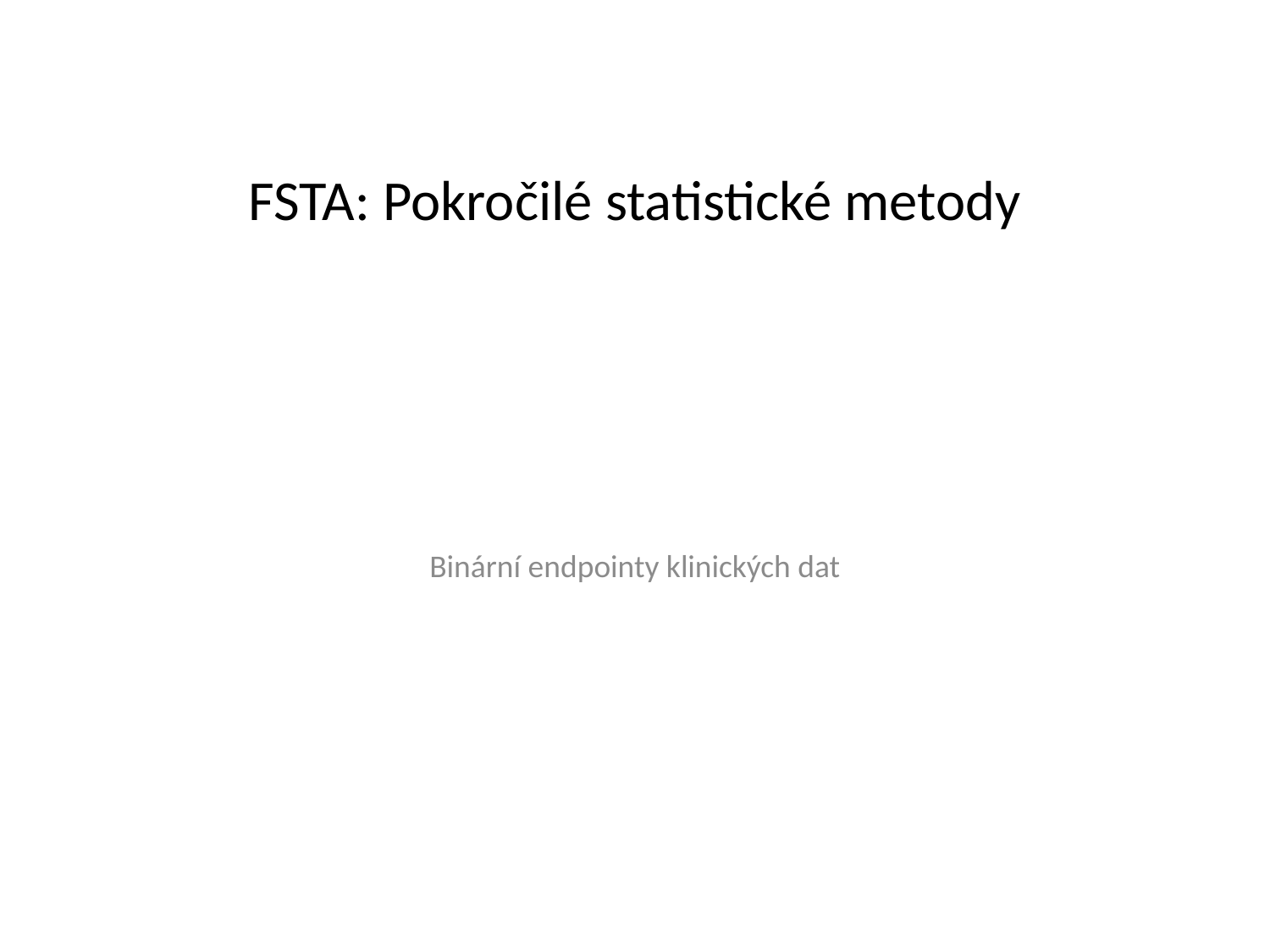

# FSTA: Pokročilé statistické metody
Binární endpointy klinických dat